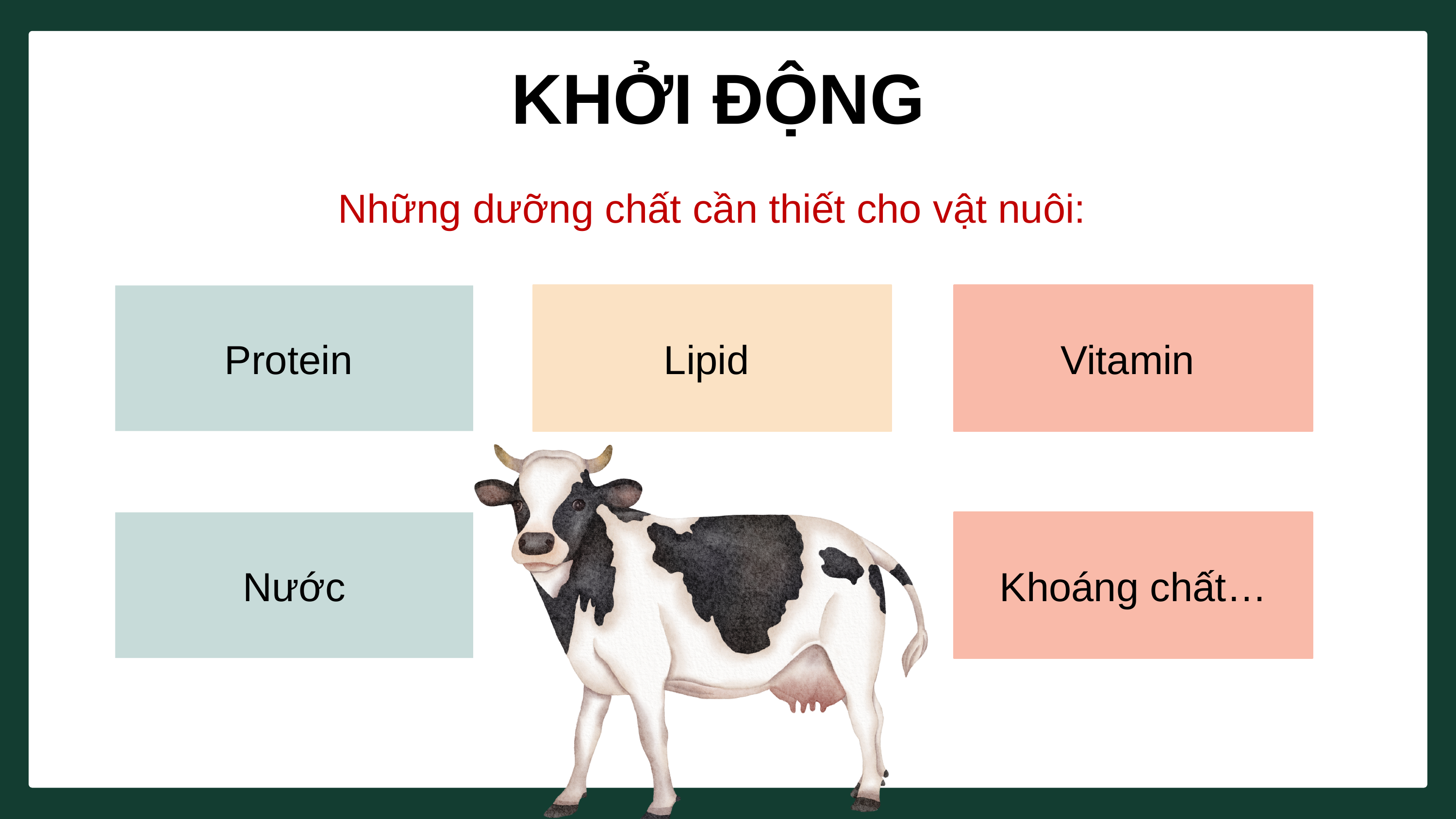

KHỞI ĐỘNG
Những dưỡng chất cần thiết cho vật nuôi:
Protein
Lipid
Vitamin

Nước
Khoáng chất…